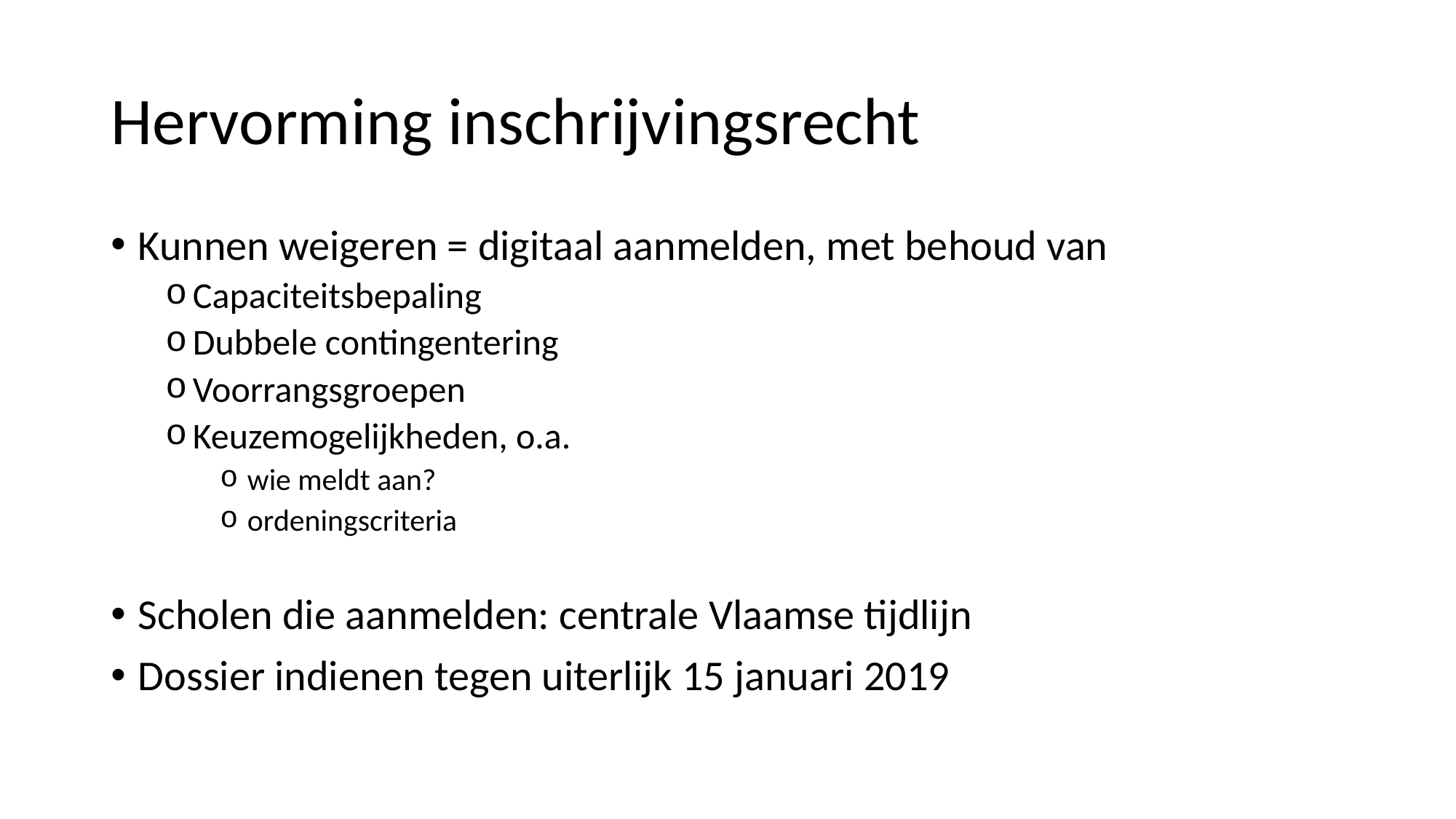

# Hervorming inschrijvingsrecht
Kunnen weigeren = digitaal aanmelden, met behoud van
Capaciteitsbepaling
Dubbele contingentering
Voorrangsgroepen
Keuzemogelijkheden, o.a.
wie meldt aan?
ordeningscriteria

Scholen die aanmelden: centrale Vlaamse tijdlijn
Dossier indienen tegen uiterlijk 15 januari 2019